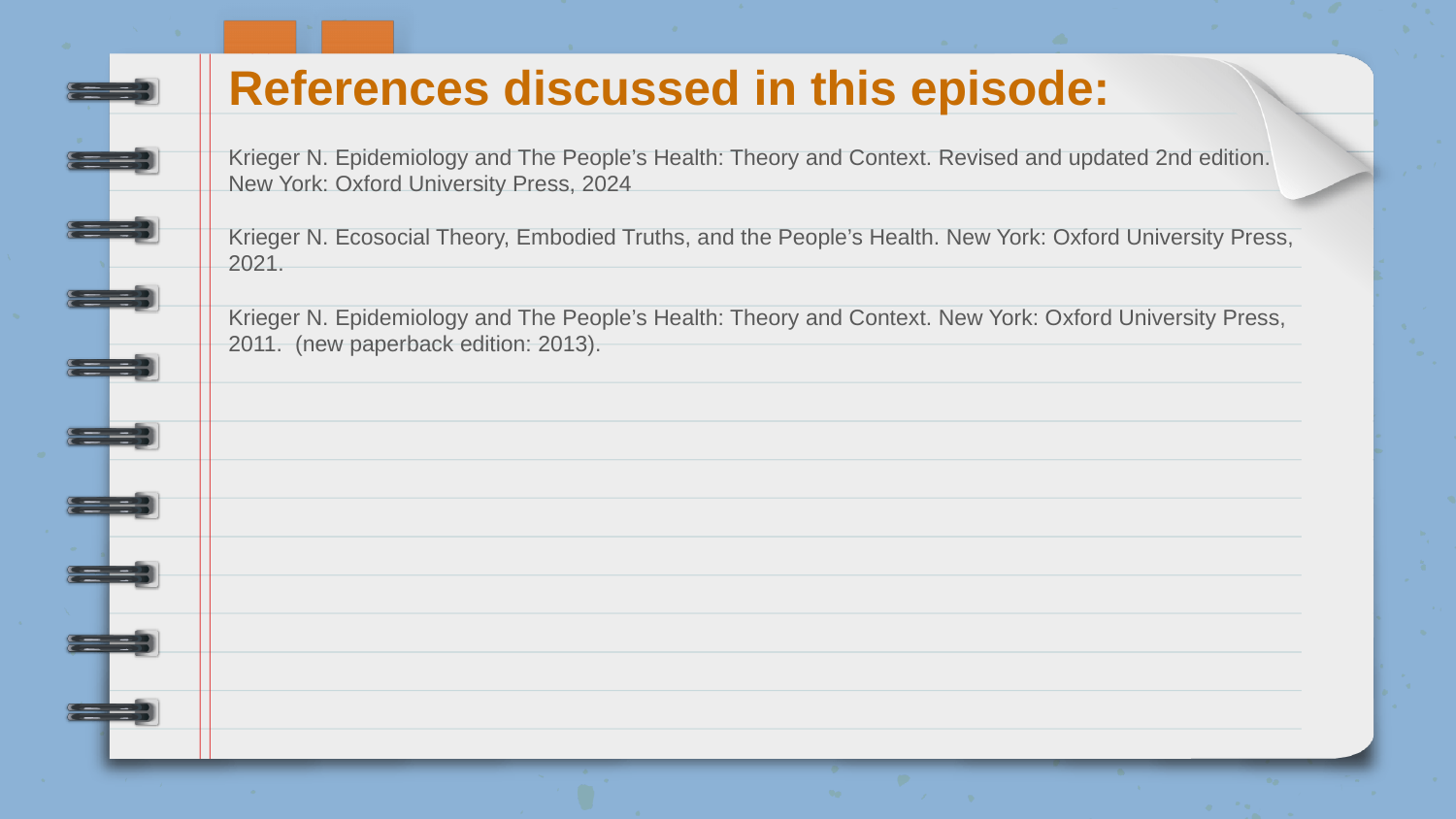

References discussed in this episode:
# Krieger N. Epidemiology and The People’s Health: Theory and Context. Revised and updated 2nd edition. New York: Oxford University Press, 2024 Krieger N. Ecosocial Theory, Embodied Truths, and the People’s Health. New York: Oxford University Press, 2021. Krieger N. Epidemiology and The People’s Health: Theory and Context. New York: Oxford University Press, 2011.  (new paperback edition: 2013).